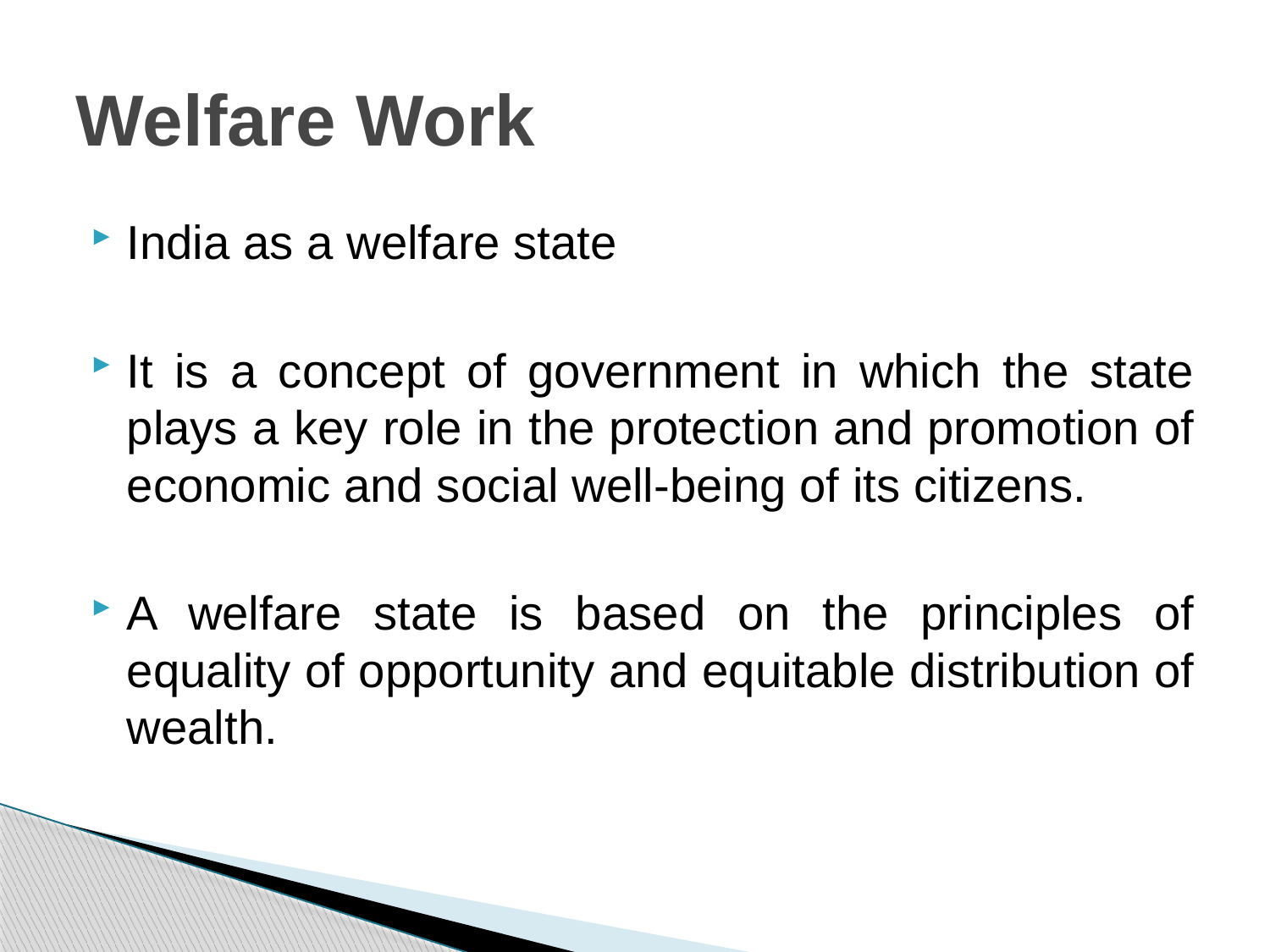

# Welfare Work
India as a welfare state

It is a concept of government in which the state plays a key role in the protection and promotion of economic and social well-being of its citizens.

A welfare state is based on the principles of equality of opportunity and equitable distribution of wealth.